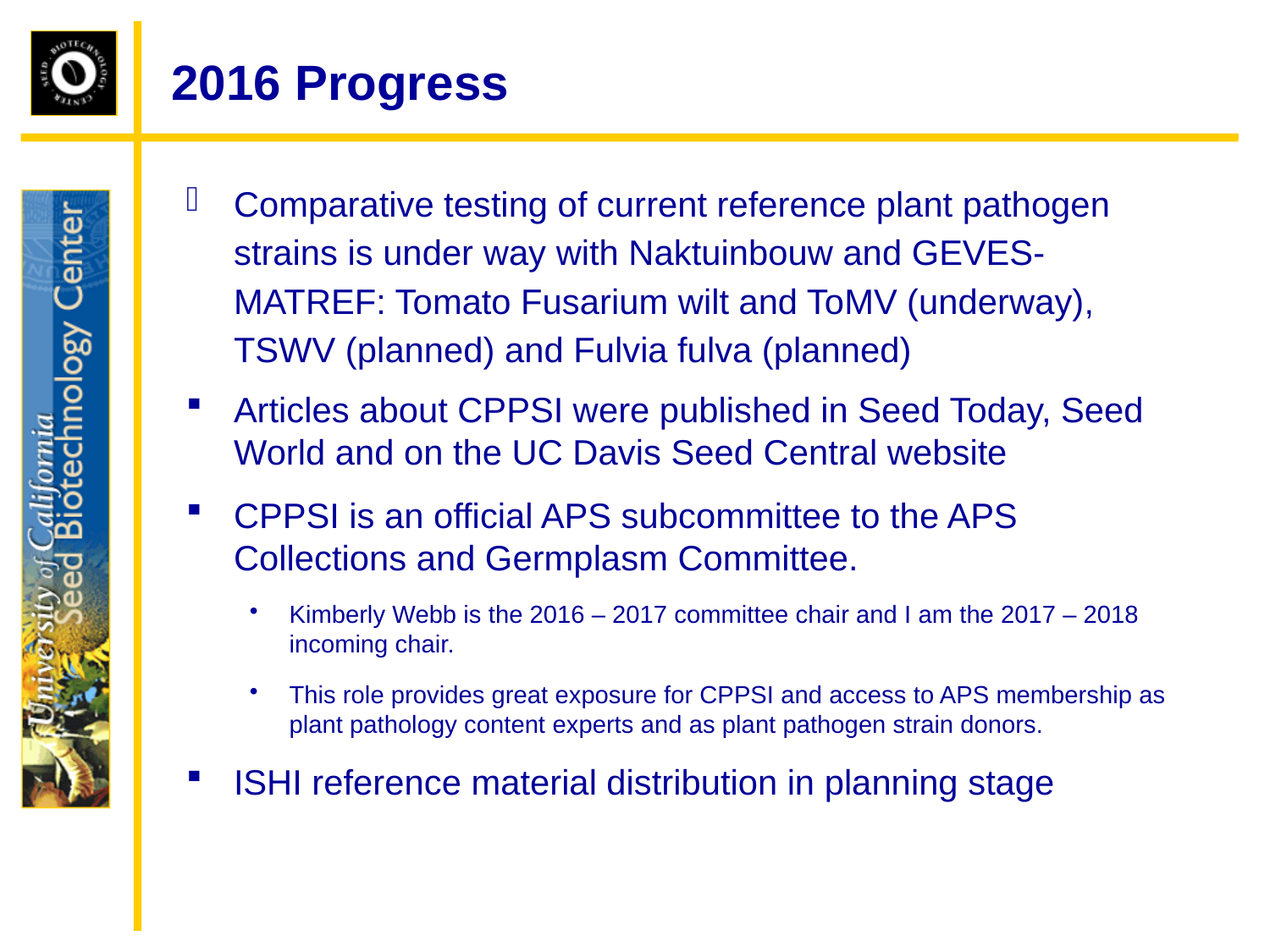

# 2016 Progress
Comparative testing of current reference plant pathogen strains is under way with Naktuinbouw and GEVES-MATREF: Tomato Fusarium wilt and ToMV (underway), TSWV (planned) and Fulvia fulva (planned)
Articles about CPPSI were published in Seed Today, Seed World and on the UC Davis Seed Central website
CPPSI is an official APS subcommittee to the APS Collections and Germplasm Committee.
Kimberly Webb is the 2016 – 2017 committee chair and I am the 2017 – 2018 incoming chair.
This role provides great exposure for CPPSI and access to APS membership as plant pathology content experts and as plant pathogen strain donors.
ISHI reference material distribution in planning stage